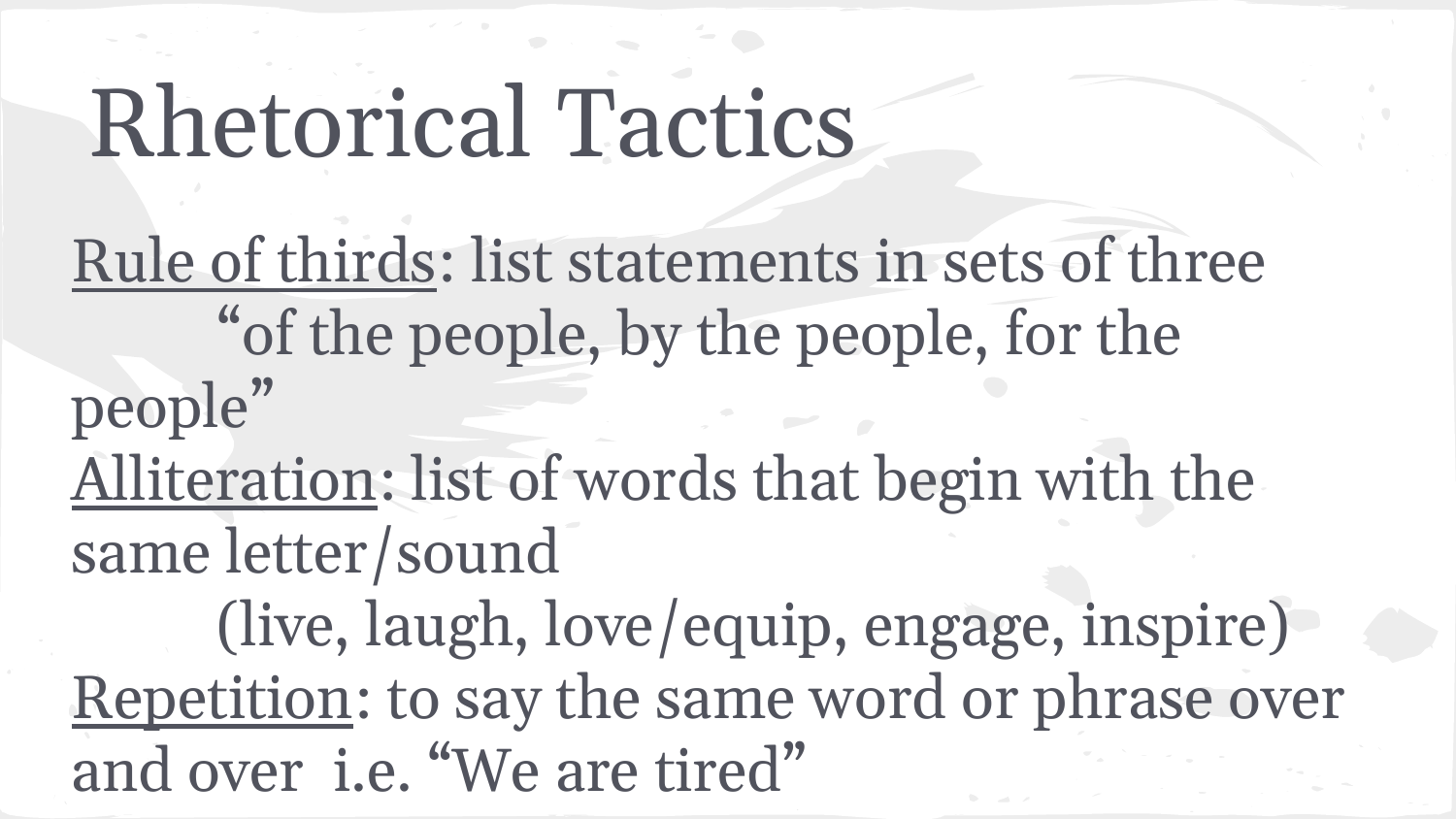

# Rhetorical Tactics
Rule of thirds: list statements in sets of three
	“of the people, by the people, for the people”
Alliteration: list of words that begin with the same letter/sound
	(live, laugh, love/equip, engage, inspire)
Repetition: to say the same word or phrase over and over  i.e. “We are tired”